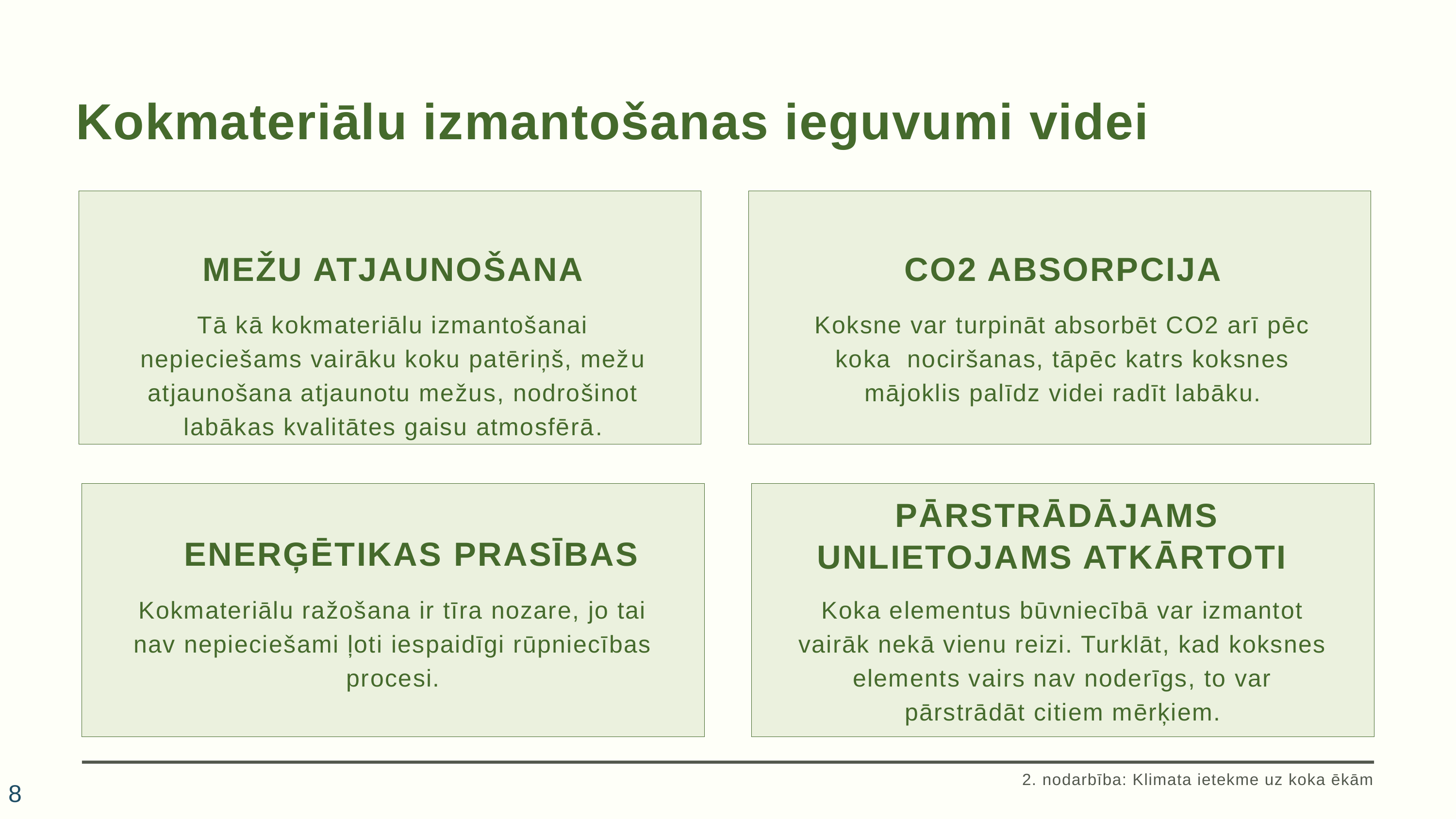

Kokmateriālu izmantošanas ieguvumi videi

MEŽU ATJAUNOŠANA
Tā kā kokmateriālu izmantošanai nepieciešams vairāku koku patēriņš, mežu atjaunošana atjaunotu mežus, nodrošinot labākas kvalitātes gaisu atmosfērā.
CO2 ABSORPCIJA
Koksne var turpināt absorbēt CO2 arī pēc koka  nociršanas, tāpēc katrs koksnes mājoklis palīdz videi radīt labāku.

PĀRSTRĀDĀJAMS UNLIETOJAMS ATKĀRTOTI
Koka elementus būvniecībā var izmantot vairāk nekā vienu reizi. Turklāt, kad koksnes elements vairs nav noderīgs, to var pārstrādāt citiem mērķiem.
ENERĢĒTIKAS PRASĪBAS
Kokmateriālu ražošana ir tīra nozare, jo tai nav nepieciešami ļoti iespaidīgi rūpniecības procesi.

2. nodarbība: Klimata ietekme uz koka ēkām

8